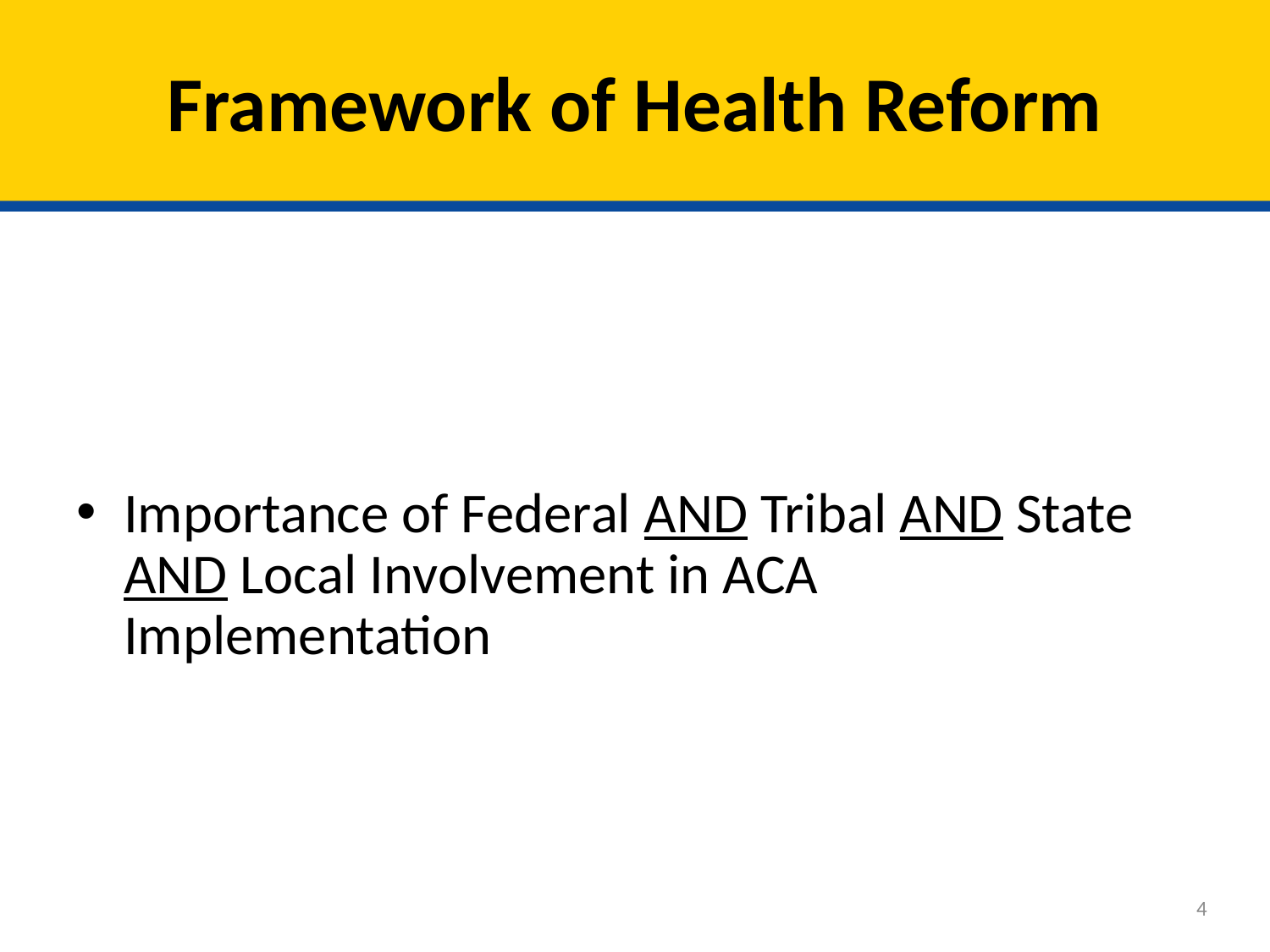

# Framework of Health Reform

Importance of Federal AND Tribal AND State AND Local Involvement in ACA Implementation

4